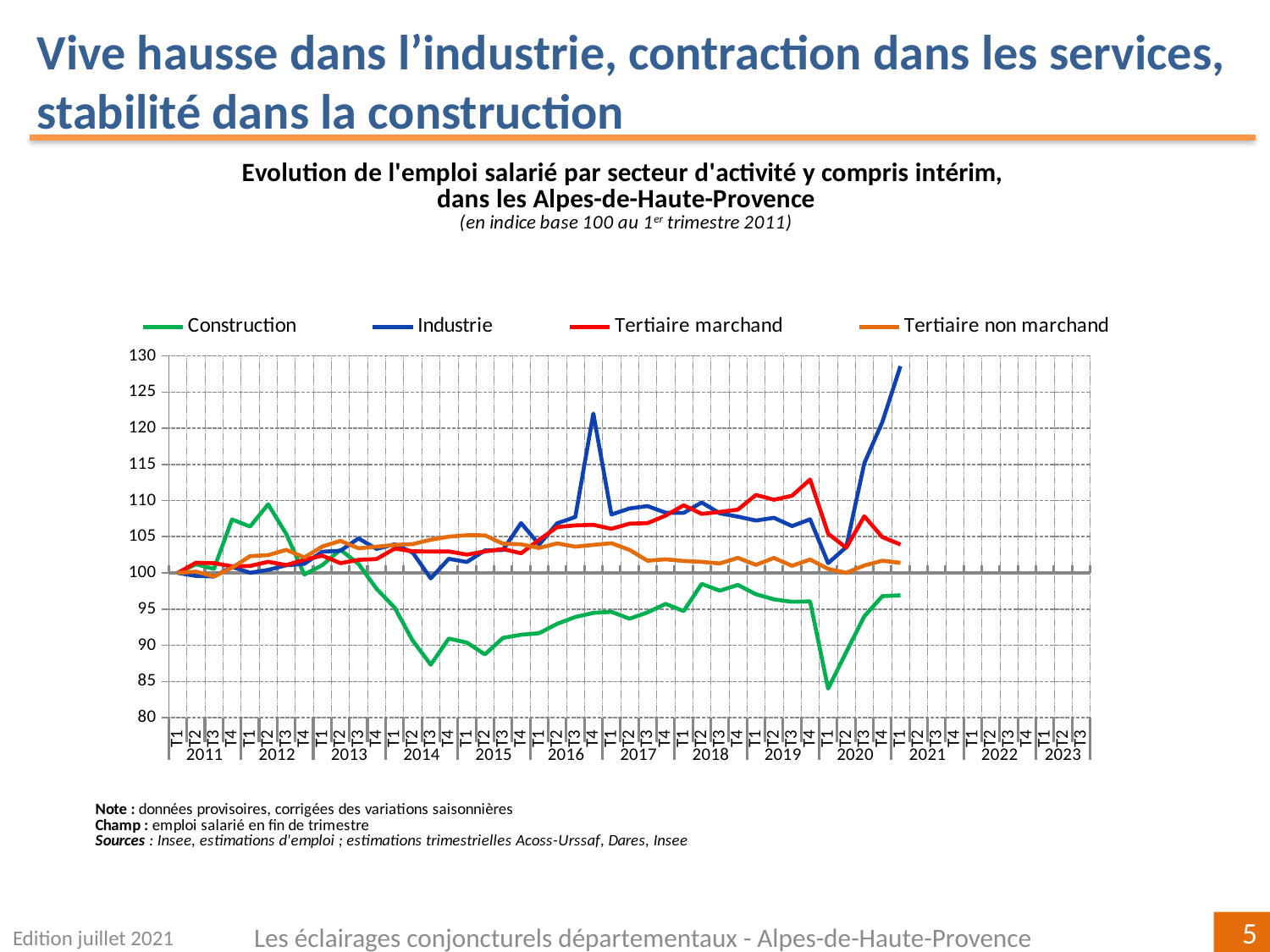

Vive hausse dans l’industrie, contraction dans les services, stabilité dans la construction

[unsupported chart]

Edition juillet 2021
Les éclairages conjoncturels départementaux - Alpes-de-Haute-Provence
5